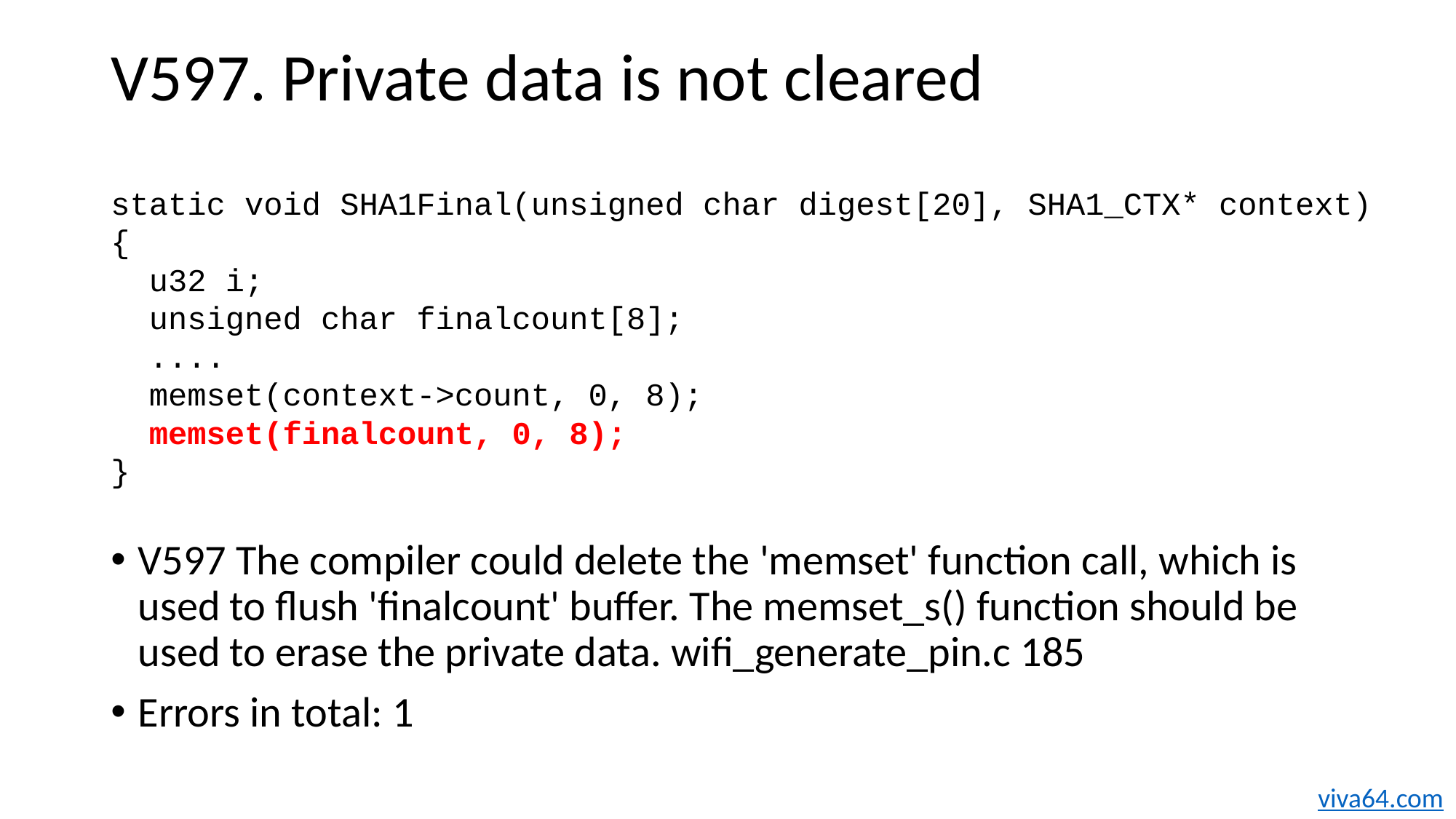

# V597. Private data is not cleared
static void SHA1Final(unsigned char digest[20], SHA1_CTX* context)
{
  u32 i;
  unsigned char finalcount[8];
  ....
  memset(context->count, 0, 8);
  memset(finalcount, 0, 8);
}
V597 The compiler could delete the 'memset' function call, which is used to flush 'finalcount' buffer. The memset_s() function should be used to erase the private data. wifi_generate_pin.c 185
Errors in total: 1
viva64.com